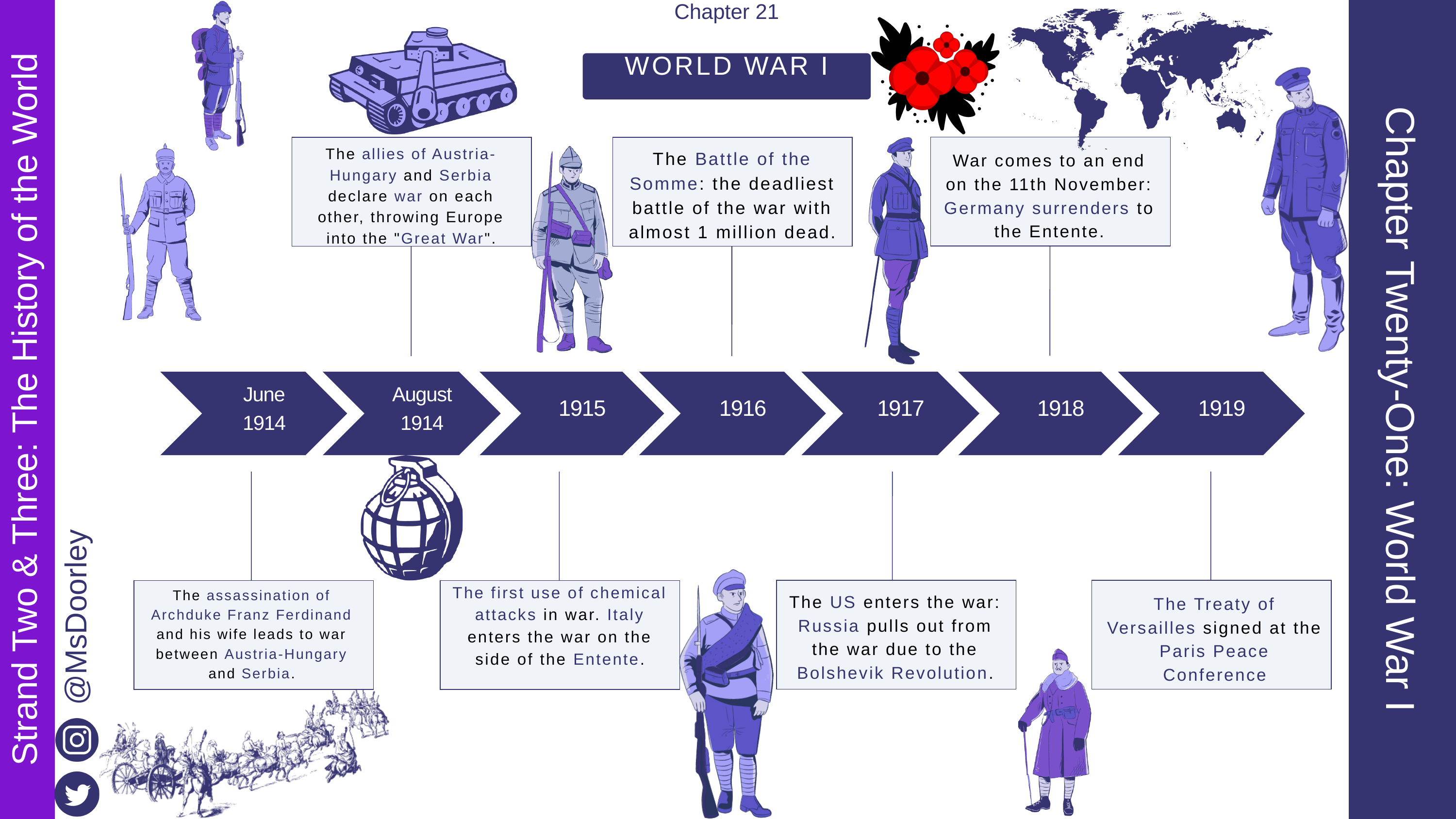

Chapter 21

WORLD WAR I

The allies of Austria-Hungary and Serbia declare war on each other, throwing Europe into the "Great War".

The Battle of the Somme: the deadliest battle of the war with almost 1 million dead.

War comes to an end on the 11th November: Germany surrenders to the Entente.

June
1914

August
1914

1915

1916

1917

1918

1919
Chapter Twenty-One: World War I
Strand Two & Three: The History of the World

The first use of chemical attacks in war. Italy enters the war on the side of the Entente.

The assassination of Archduke Franz Ferdinand and his wife leads to war between Austria-Hungary and Serbia.
The US enters the war: Russia pulls out from the war due to the Bolshevik Revolution.
The Treaty of Versailles signed at the Paris Peace Conference

@MsDoorley